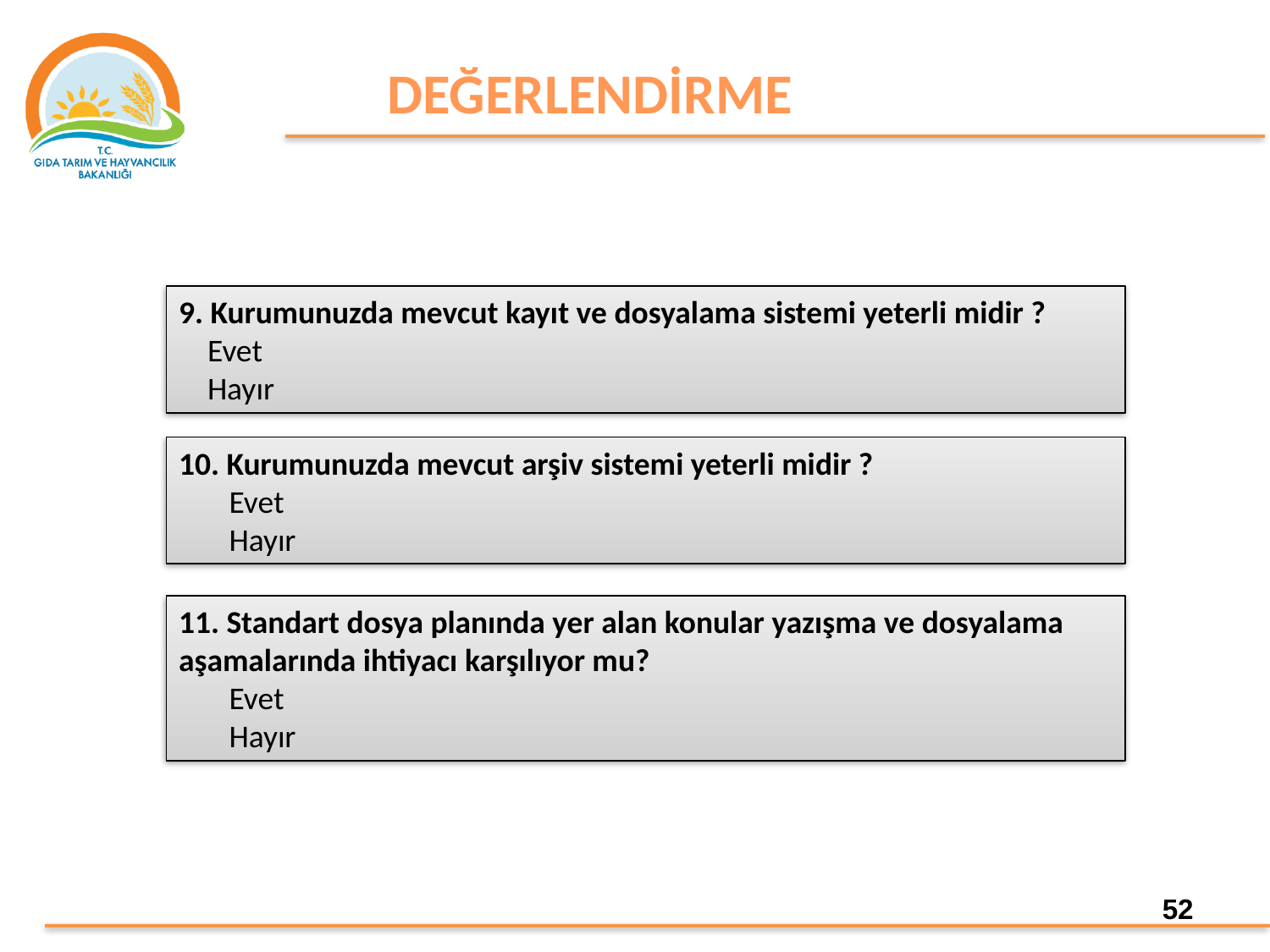

DEĞERLENDİRME
9. Kurumunuzda mevcut kayıt ve dosyalama sistemi yeterli midir ?
    Evet
    Hayır
10. Kurumunuzda mevcut arşiv sistemi yeterli midir ?
       Evet
       Hayır
11. Standart dosya planında yer alan konular yazışma ve dosyalama aşamalarında ihtiyacı karşılıyor mu?
       Evet
       Hayır
52